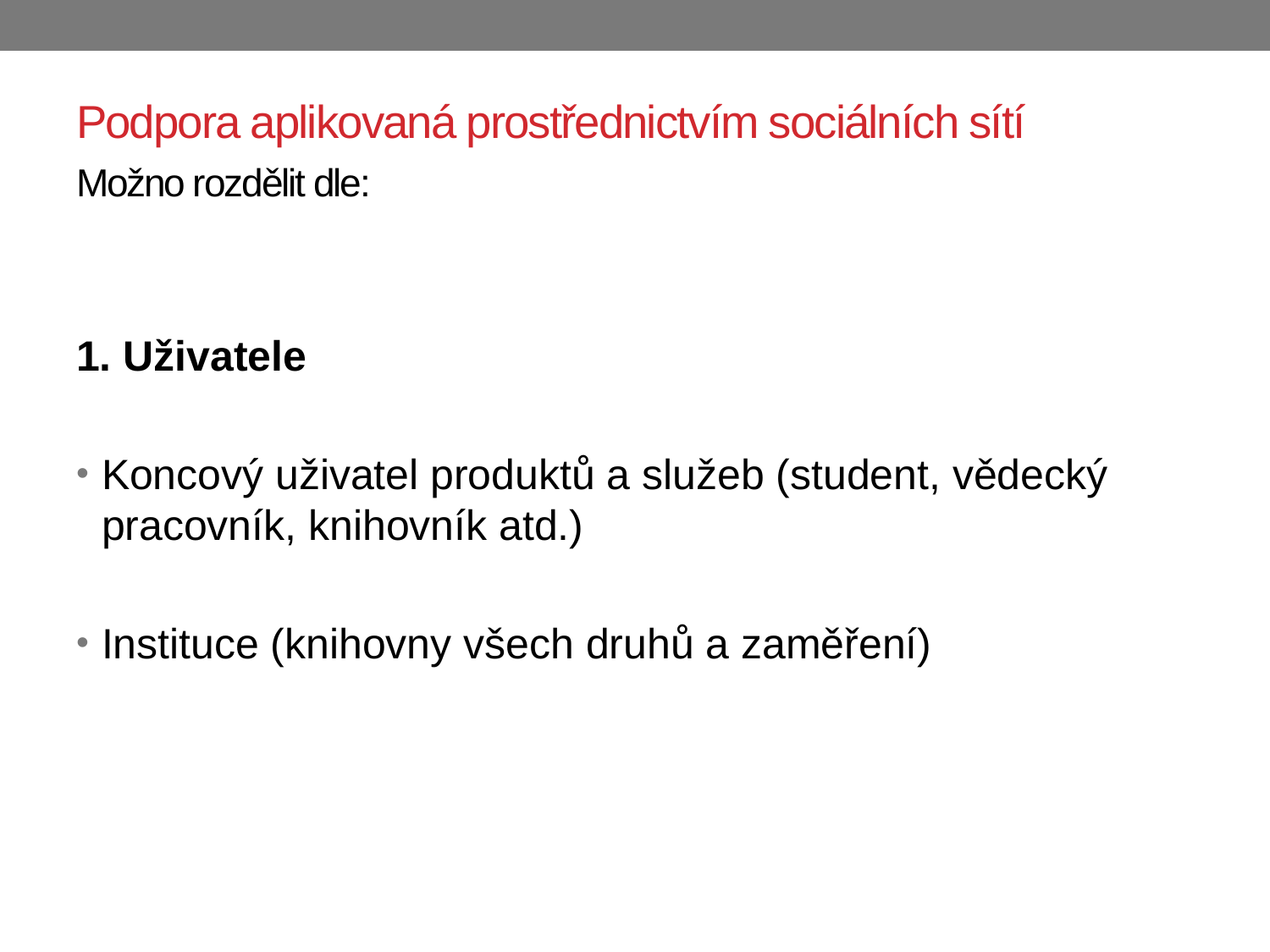

# Podpora aplikovaná prostřednictvím sociálních sítí Možno rozdělit dle:

1. Uživatele

Koncový uživatel produktů a služeb (student, vědecký pracovník, knihovník atd.)

Instituce (knihovny všech druhů a zaměření)